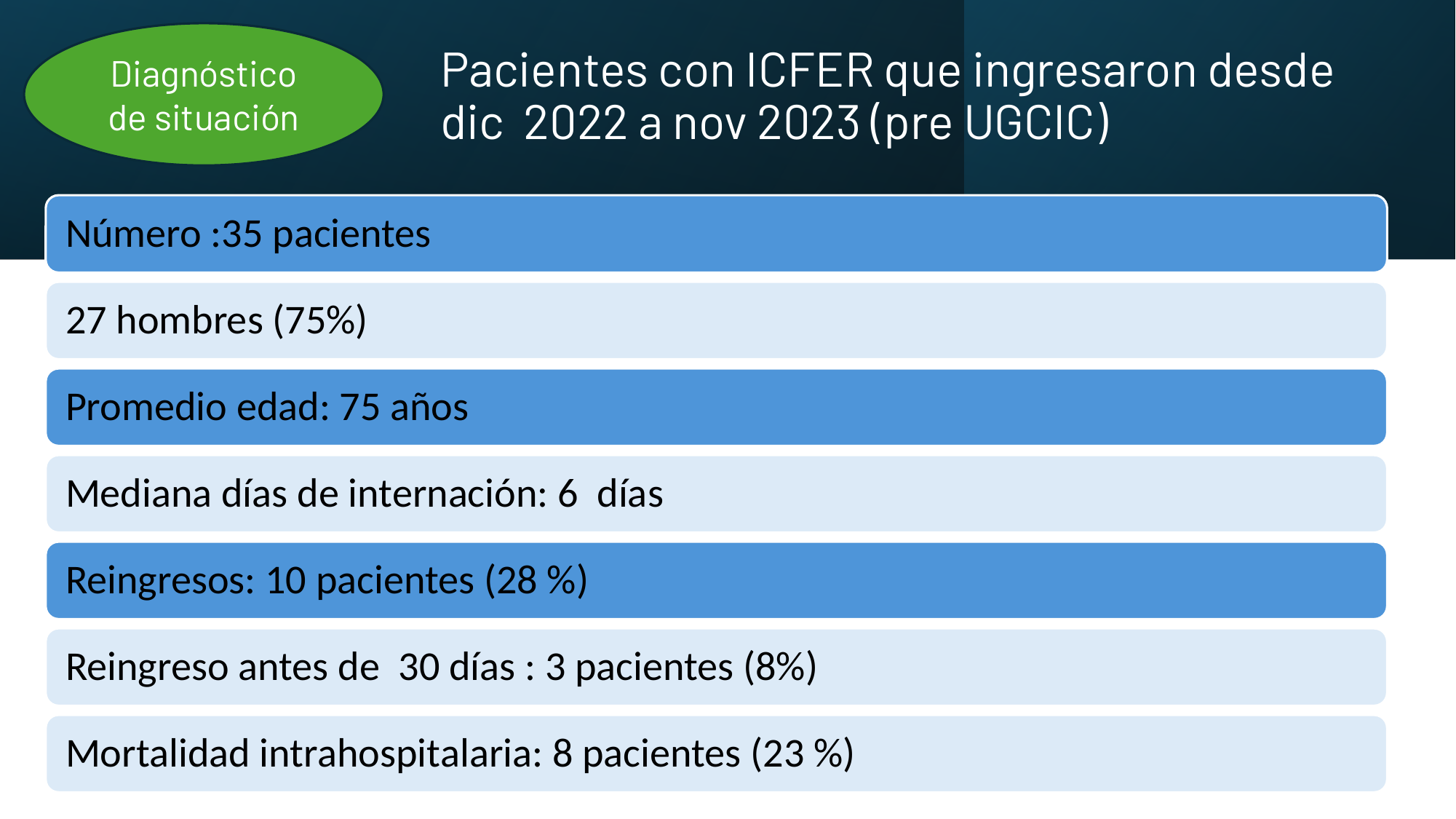

# Pacientes con ICFER que ingresaron desde dic  2022 a nov 2023 (pre UGCIC)
Diagnóstico de situación
Número :35 pacientes
27 hombres (75%)
Promedio edad: 75 años
Mediana días de internación: 6  días
Reingresos: 10 pacientes (28 %)
Reingreso antes de  30 días : 3 pacientes (8%)
Mortalidad intrahospitalaria: 8 pacientes (23 %)